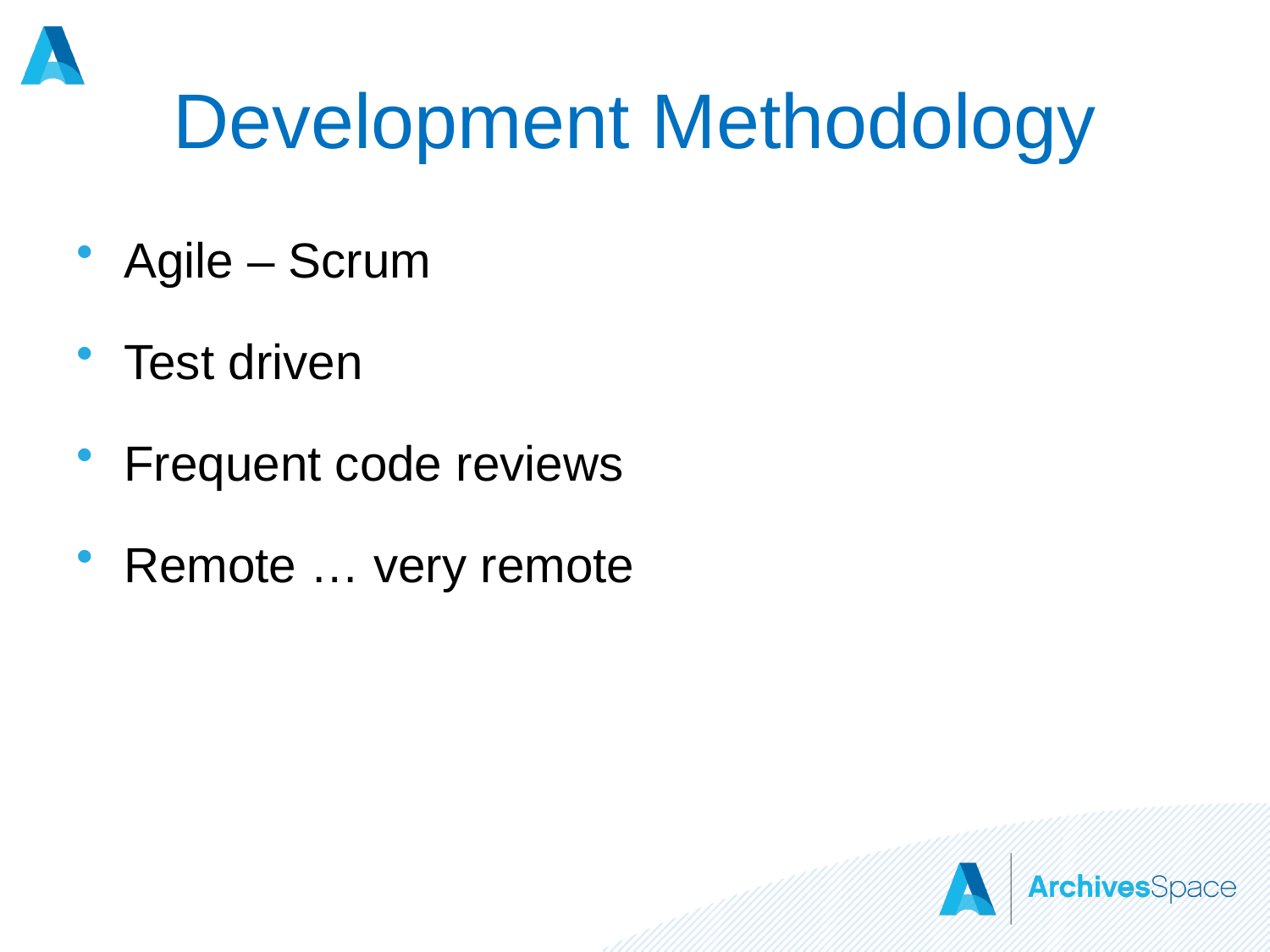

# Development Methodology
Agile – Scrum
Test driven
Frequent code reviews
Remote … very remote